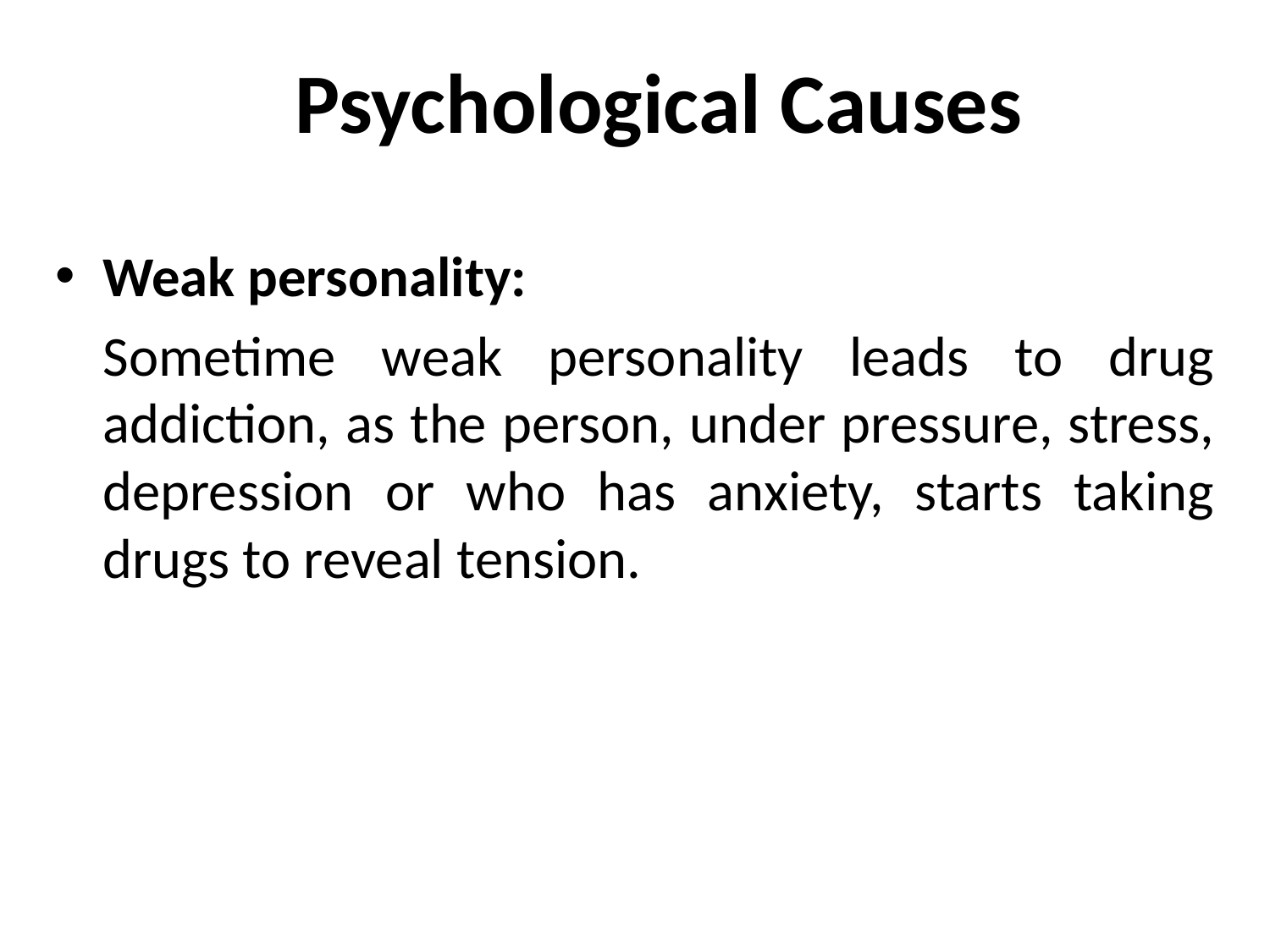

Psychological Causes

Weak personality:
	Sometime weak personality leads to drug addiction, as the person, under pressure, stress, depression or who has anxiety, starts taking drugs to reveal tension.